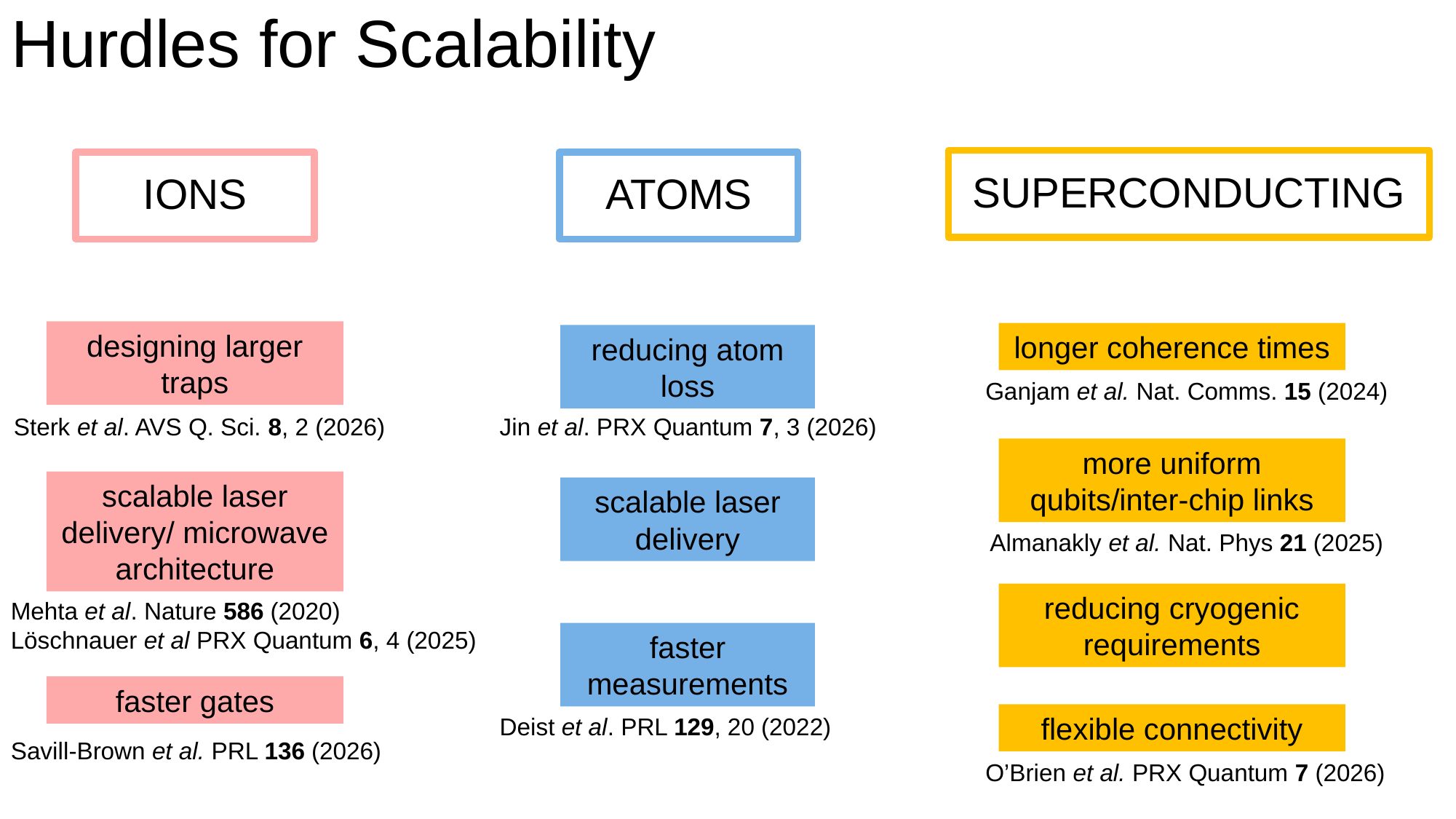

# Hurdles for Scalability
SUPERCONDUCTING
ATOMS
IONS
designing larger traps
longer coherence times
reducing atom loss
Ganjam et al. Nat. Comms. 15 (2024)
Sterk et al. AVS Q. Sci. 8, 2 (2026)
Jin et al. PRX Quantum 7, 3 (2026)
more uniform qubits/inter-chip links
scalable laser delivery/ microwave architecture
scalable laser delivery
Almanakly et al. Nat. Phys 21 (2025)
reducing cryogenic requirements
Mehta et al. Nature 586 (2020)
Löschnauer et al PRX Quantum 6, 4 (2025)
faster measurements
faster gates
flexible connectivity
Deist et al. PRL 129, 20 (2022)
Savill-Brown et al. PRL 136 (2026)
O’Brien et al. PRX Quantum 7 (2026)